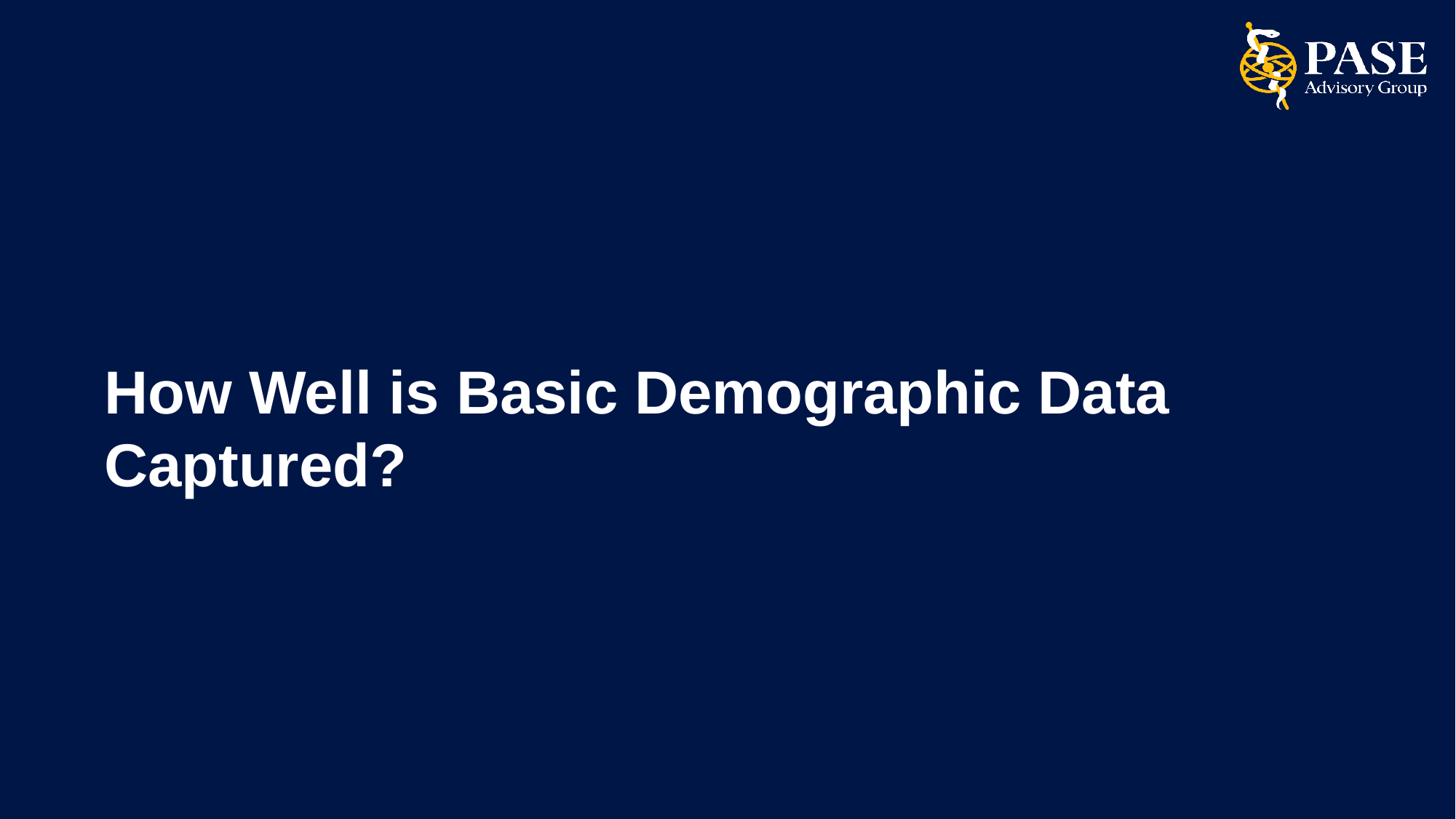

# How Well is Basic Demographic Data Captured?